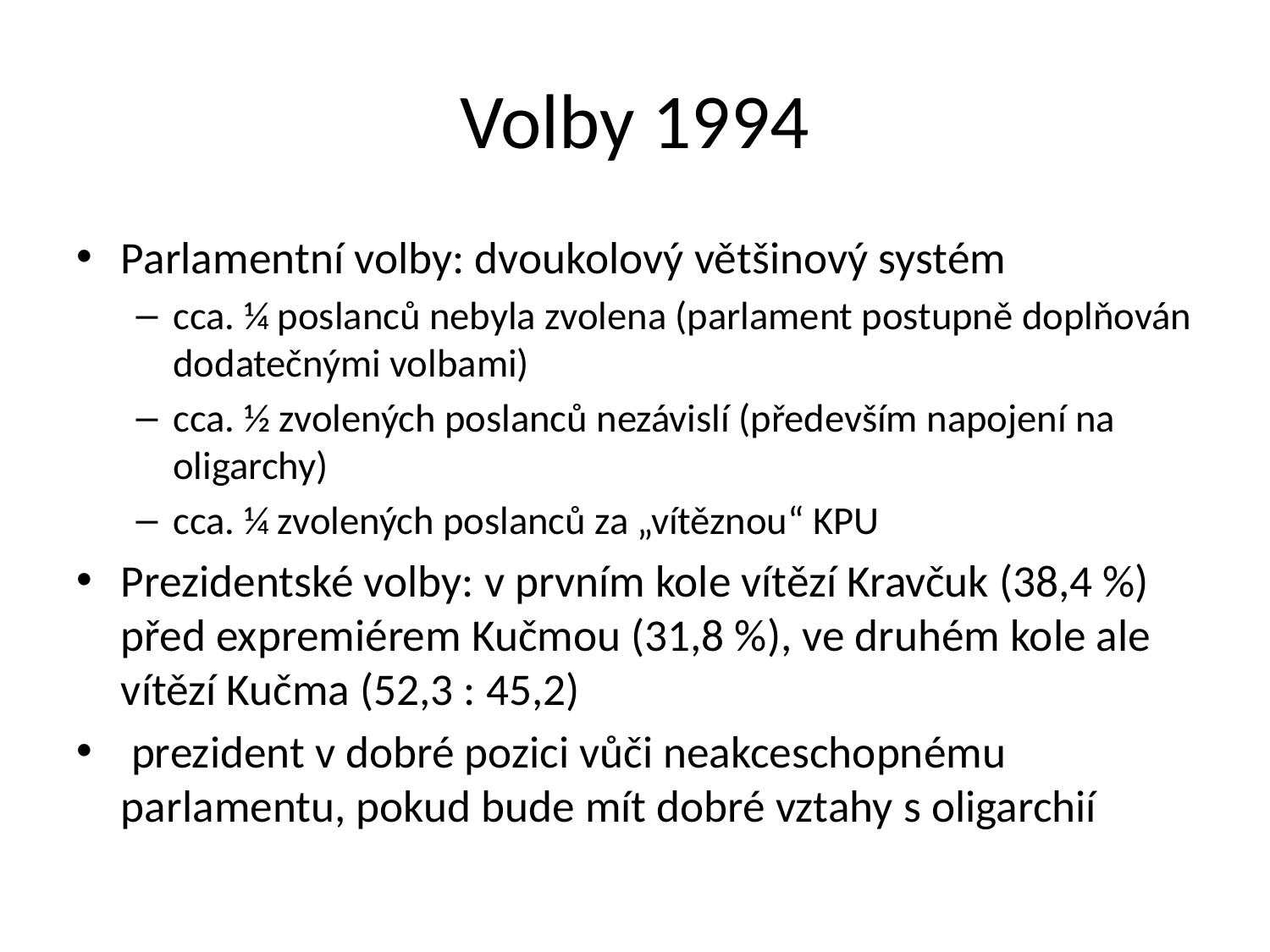

# Volby 1994
Parlamentní volby: dvoukolový většinový systém
cca. ¼ poslanců nebyla zvolena (parlament postupně doplňován dodatečnými volbami)
cca. ½ zvolených poslanců nezávislí (především napojení na oligarchy)
cca. ¼ zvolených poslanců za „vítěznou“ KPU
Prezidentské volby: v prvním kole vítězí Kravčuk (38,4 %) před expremiérem Kučmou (31,8 %), ve druhém kole ale vítězí Kučma (52,3 : 45,2)
 prezident v dobré pozici vůči neakceschopnému parlamentu, pokud bude mít dobré vztahy s oligarchií